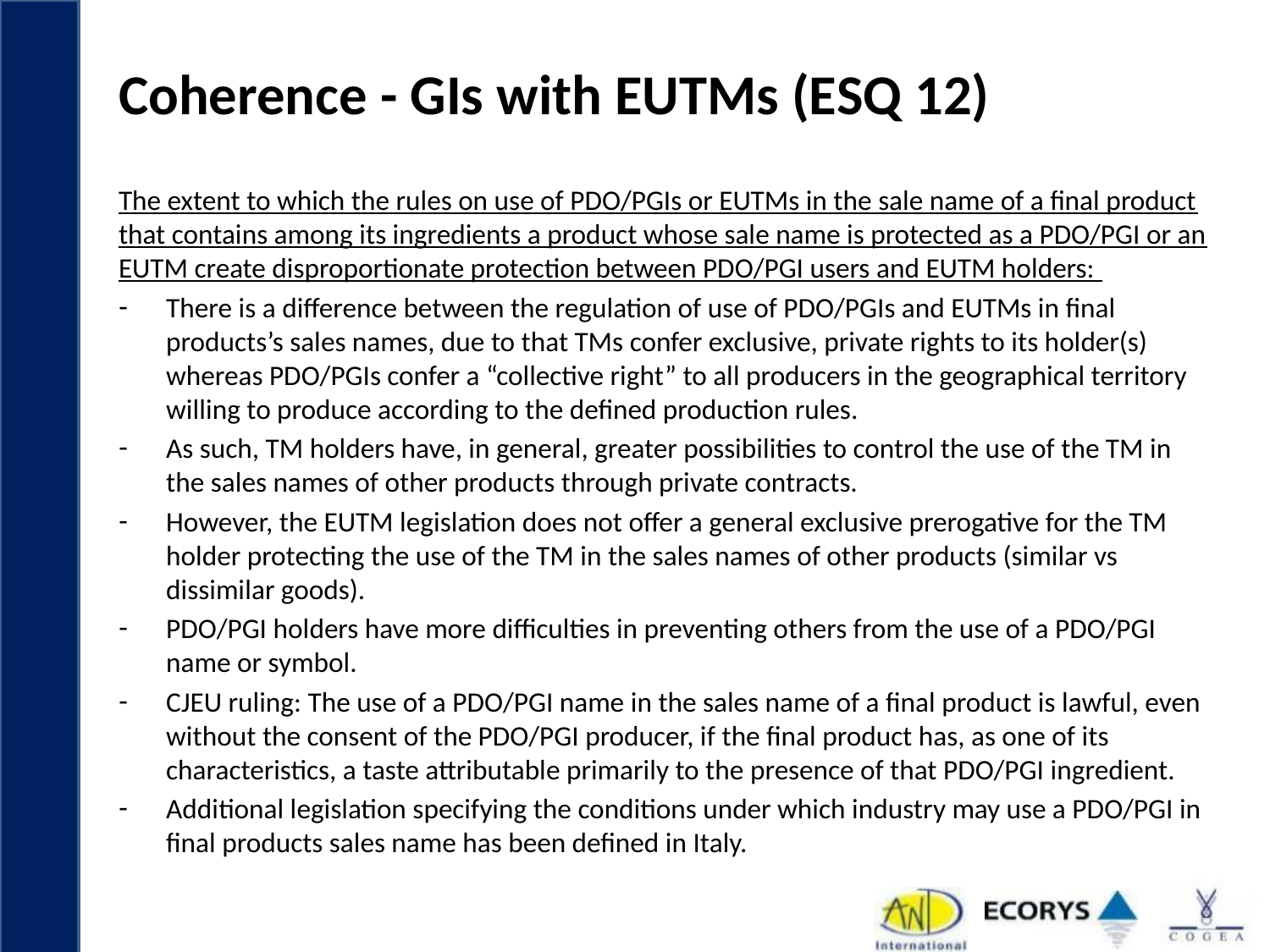

# Coherence - GIs with EUTMs (ESQ 12)
The extent to which the rules on use of PDO/PGIs or EUTMs in the sale name of a final product that contains among its ingredients a product whose sale name is protected as a PDO/PGI or an EUTM create disproportionate protection between PDO/PGI users and EUTM holders:
There is a difference between the regulation of use of PDO/PGIs and EUTMs in final products’s sales names, due to that TMs confer exclusive, private rights to its holder(s) whereas PDO/PGIs confer a “collective right” to all producers in the geographical territory willing to produce according to the defined production rules.
As such, TM holders have, in general, greater possibilities to control the use of the TM in the sales names of other products through private contracts.
However, the EUTM legislation does not offer a general exclusive prerogative for the TM holder protecting the use of the TM in the sales names of other products (similar vs dissimilar goods).
PDO/PGI holders have more difficulties in preventing others from the use of a PDO/PGI name or symbol.
CJEU ruling: The use of a PDO/PGI name in the sales name of a final product is lawful, even without the consent of the PDO/PGI producer, if the final product has, as one of its characteristics, a taste attributable primarily to the presence of that PDO/PGI ingredient.
Additional legislation specifying the conditions under which industry may use a PDO/PGI in final products sales name has been defined in Italy.